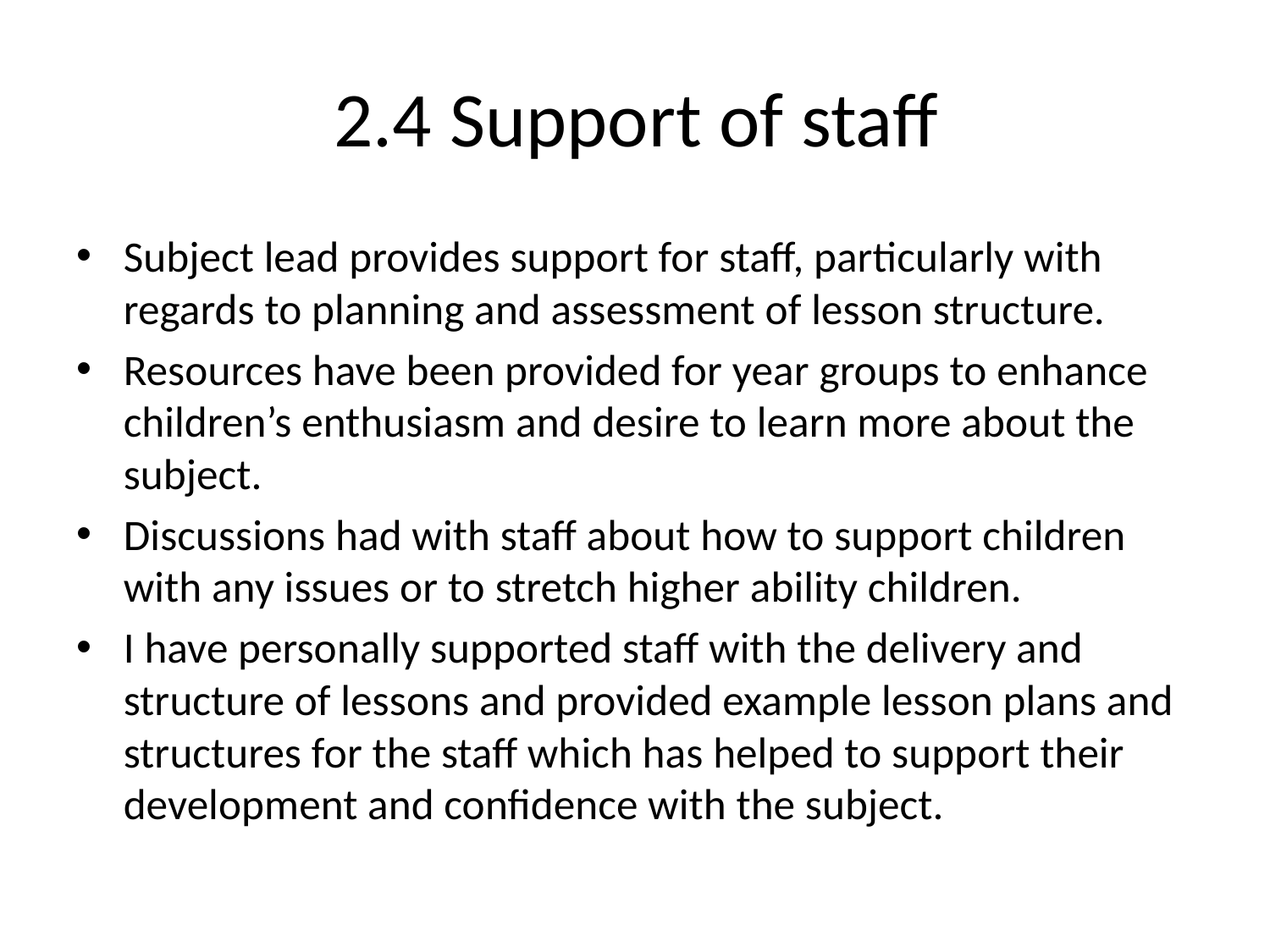

# 2.4 Support of staff
Subject lead provides support for staff, particularly with regards to planning and assessment of lesson structure.
Resources have been provided for year groups to enhance children’s enthusiasm and desire to learn more about the subject.
Discussions had with staff about how to support children with any issues or to stretch higher ability children.
I have personally supported staff with the delivery and structure of lessons and provided example lesson plans and structures for the staff which has helped to support their development and confidence with the subject.